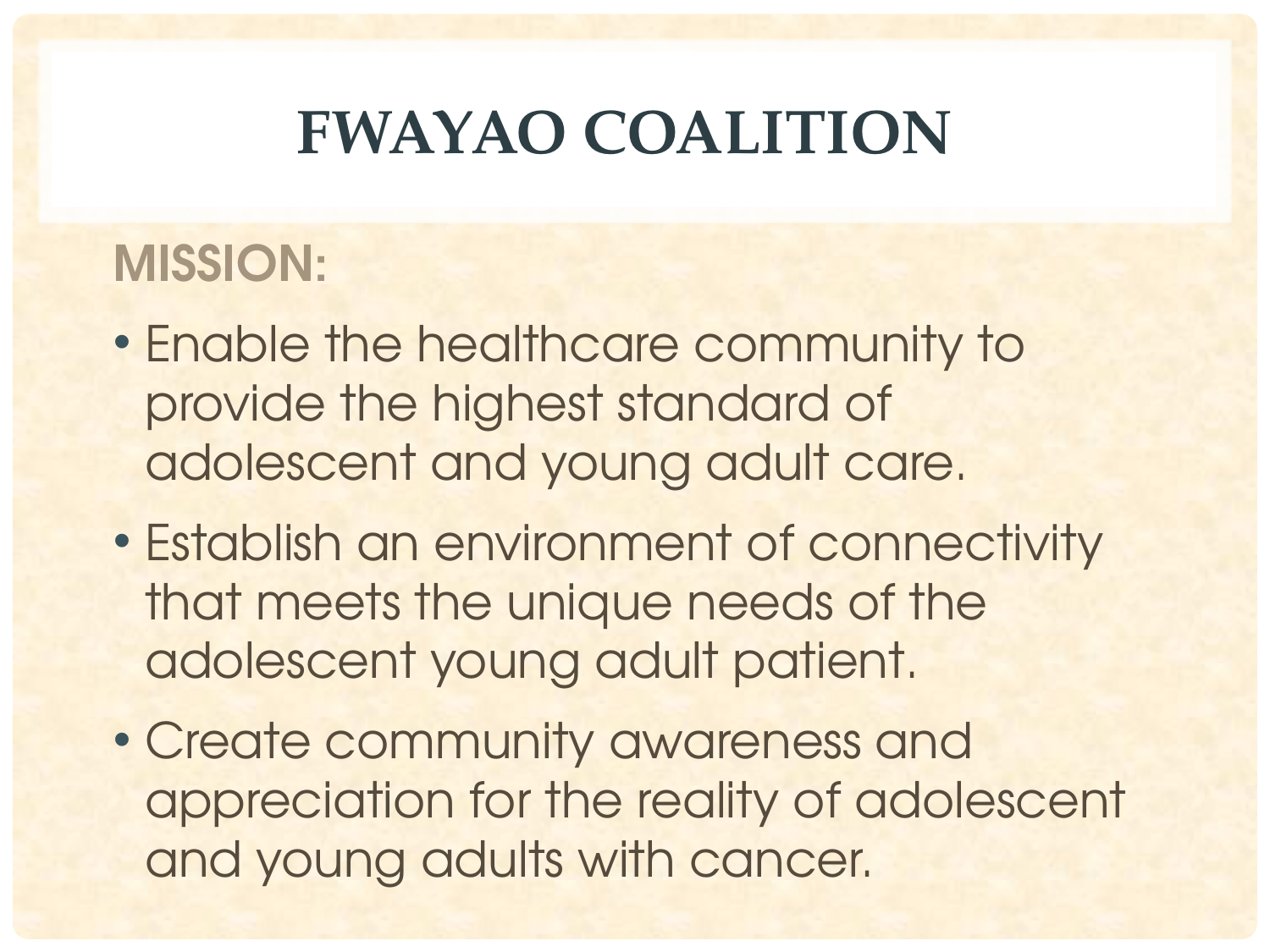

# FWAYAO COALITION
MISSION:
Enable the healthcare community to provide the highest standard of adolescent and young adult care.
Establish an environment of connectivity that meets the unique needs of the adolescent young adult patient.
Create community awareness and appreciation for the reality of adolescent and young adults with cancer.